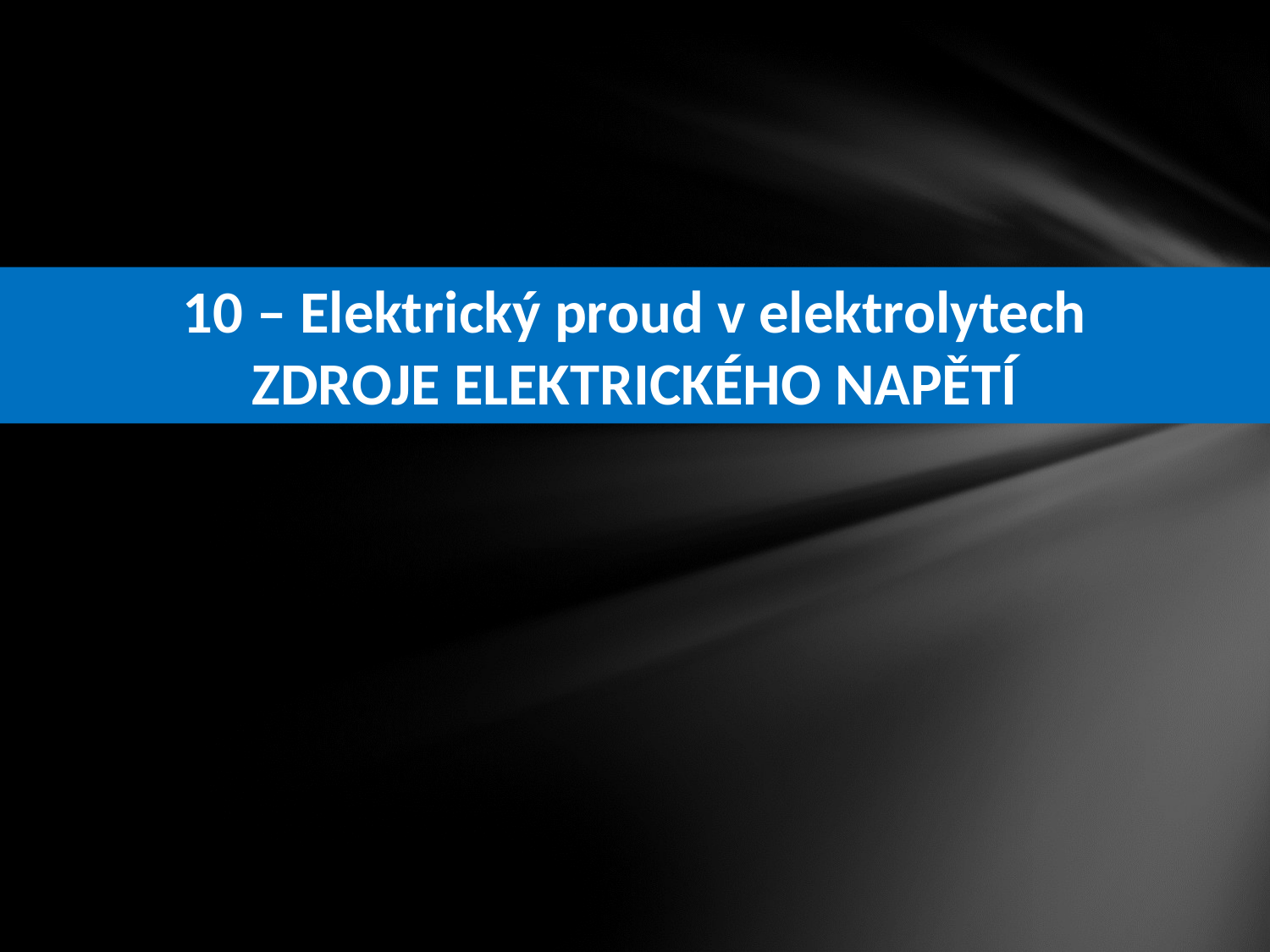

10 – Elektrický proud v elektrolytech
ZDROJE ELEKTRICKÉHO NAPĚTÍ